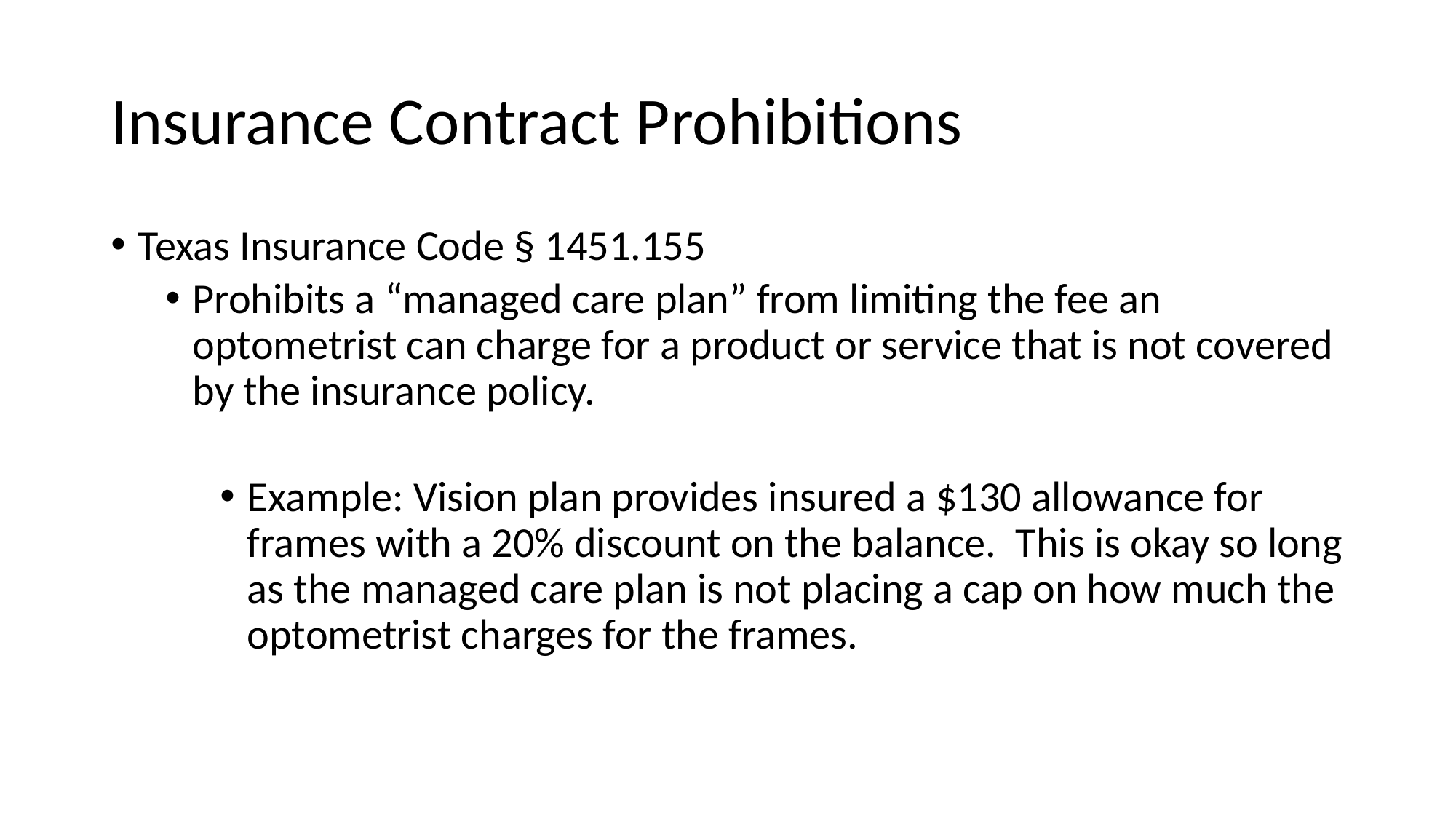

# Insurance Contract Prohibitions
Texas Insurance Code § 1451.155
Prohibits a “managed care plan” from limiting the fee an optometrist can charge for a product or service that is not covered by the insurance policy.

Example: Vision plan provides insured a $130 allowance for frames with a 20% discount on the balance.  This is okay so long as the managed care plan is not placing a cap on how much the optometrist charges for the frames.